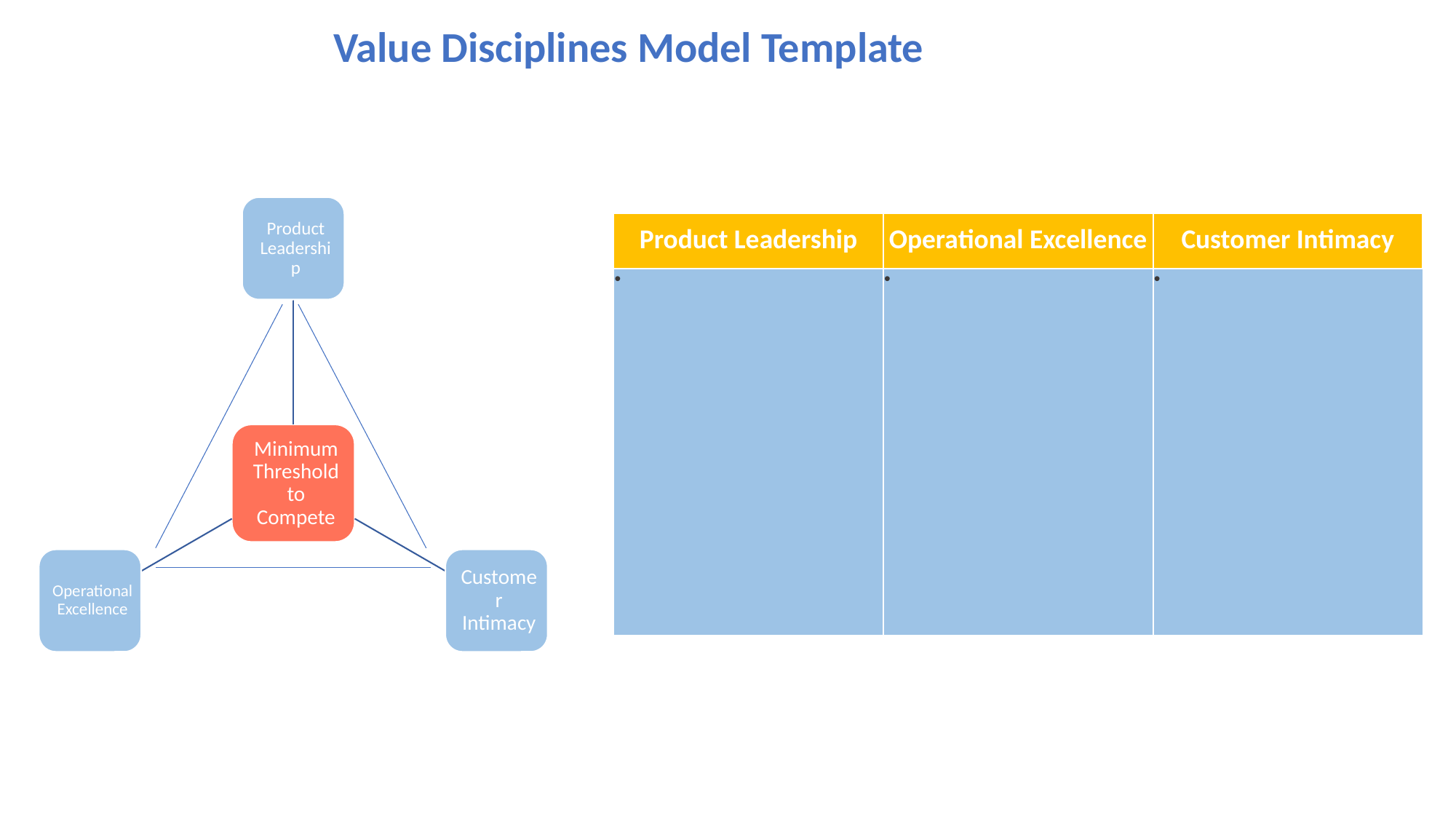

# Value Disciplines Model Template
Minimum Threshold to Compete
Product Leadership
Customer Intimacy
Operational Excellence
| Product Leadership | Operational Excellence | Customer Intimacy |
| --- | --- | --- |
|  |  |  |